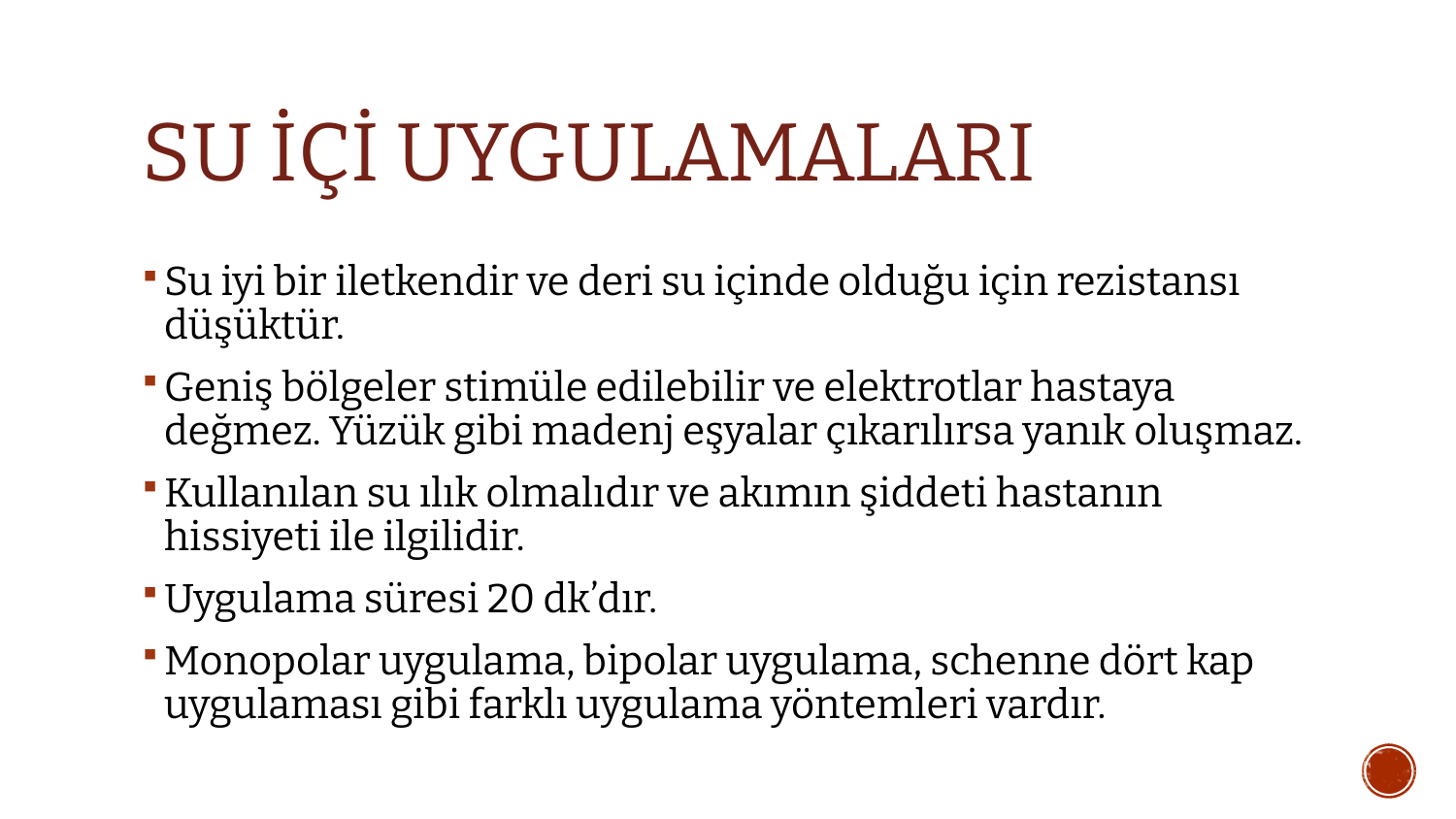

# Su İçi Uygulamaları
Su iyi bir iletkendir ve deri su içinde olduğu için rezistansı düşüktür.
Geniş bölgeler stimüle edilebilir ve elektrotlar hastaya değmez. Yüzük gibi madenj eşyalar çıkarılırsa yanık oluşmaz.
Kullanılan su ılık olmalıdır ve akımın şiddeti hastanın hissiyeti ile ilgilidir.
Uygulama süresi 20 dk’dır.
Monopolar uygulama, bipolar uygulama, schenne dört kap uygulaması gibi farklı uygulama yöntemleri vardır.